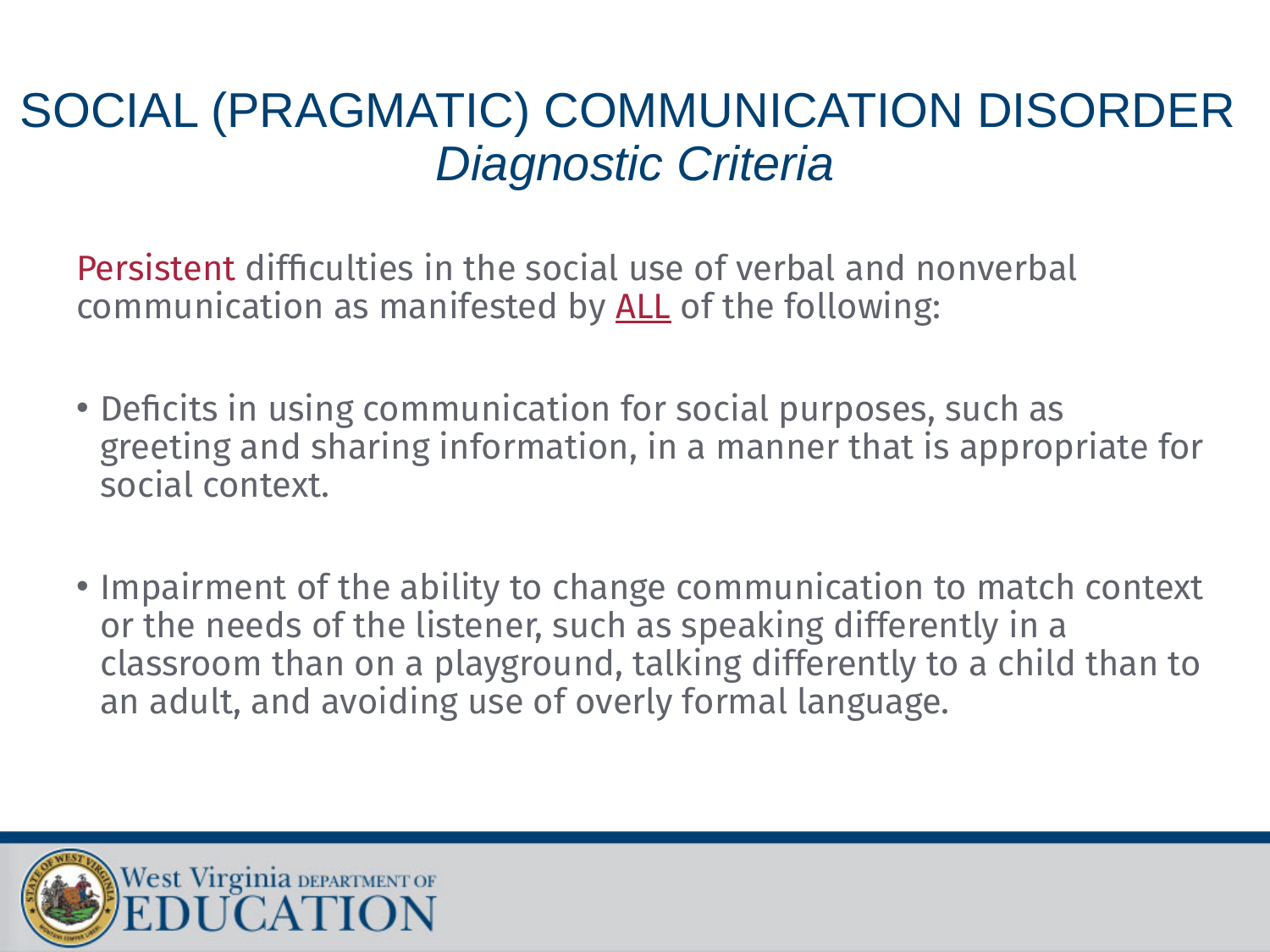

# SOCIAL (PRAGMATIC) COMMUNICATION DISORDER Diagnostic Criteria
Persistent difficulties in the social use of verbal and nonverbal communication as manifested by ALL of the following:

Deficits in using communication for social purposes, such as greeting and sharing information, in a manner that is appropriate for social context.

Impairment of the ability to change communication to match context or the needs of the listener, such as speaking differently in a classroom than on a playground, talking differently to a child than to an adult, and avoiding use of overly formal language.